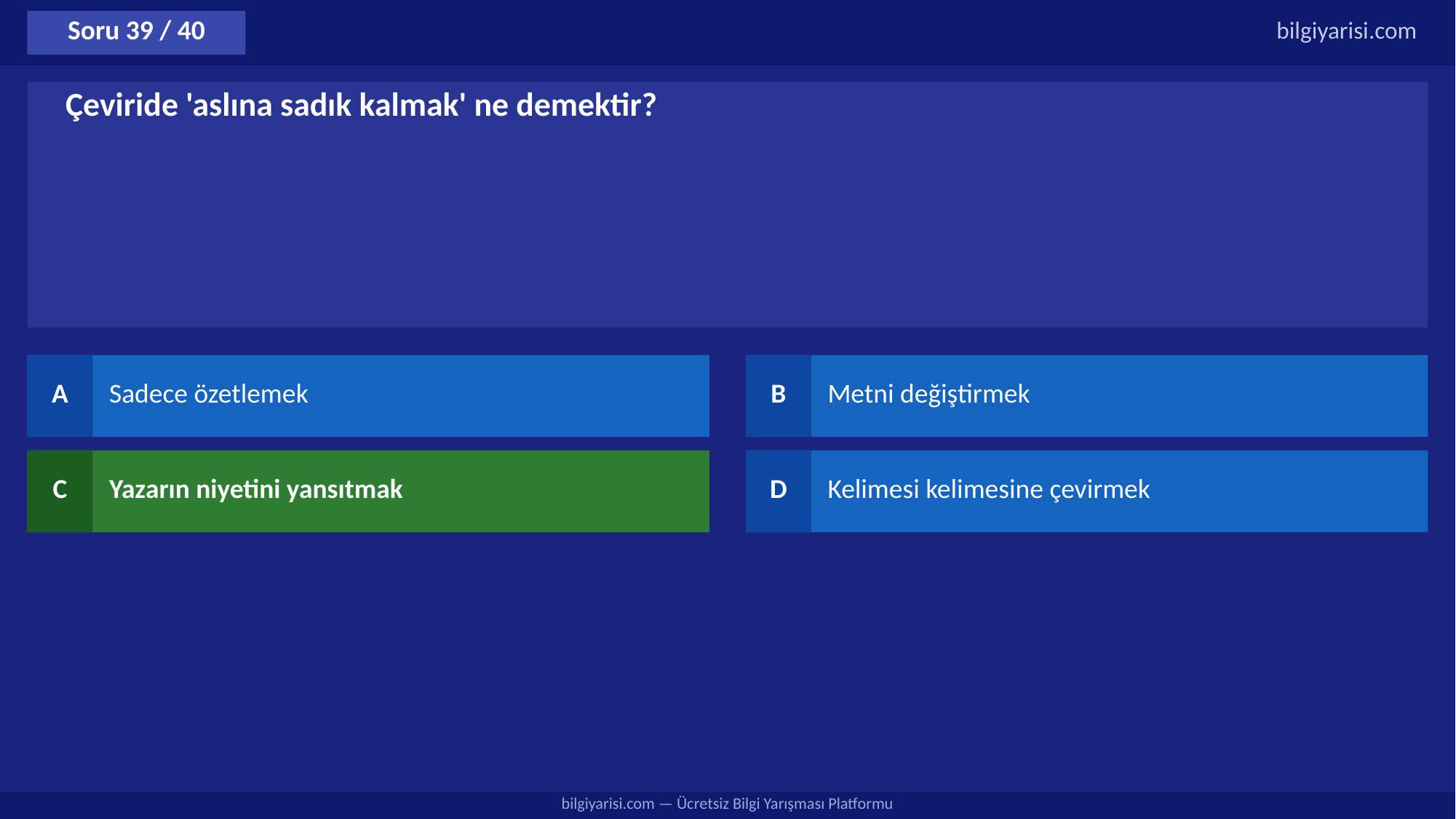

Soru 39 / 40
bilgiyarisi.com

Çeviride 'aslına sadık kalmak' ne demektir?

A
Sadece özetlemek

B
Metni değiştirmek

C
Yazarın niyetini yansıtmak

D
Kelimesi kelimesine çevirmek
bilgiyarisi.com — Ücretsiz Bilgi Yarışması Platformu